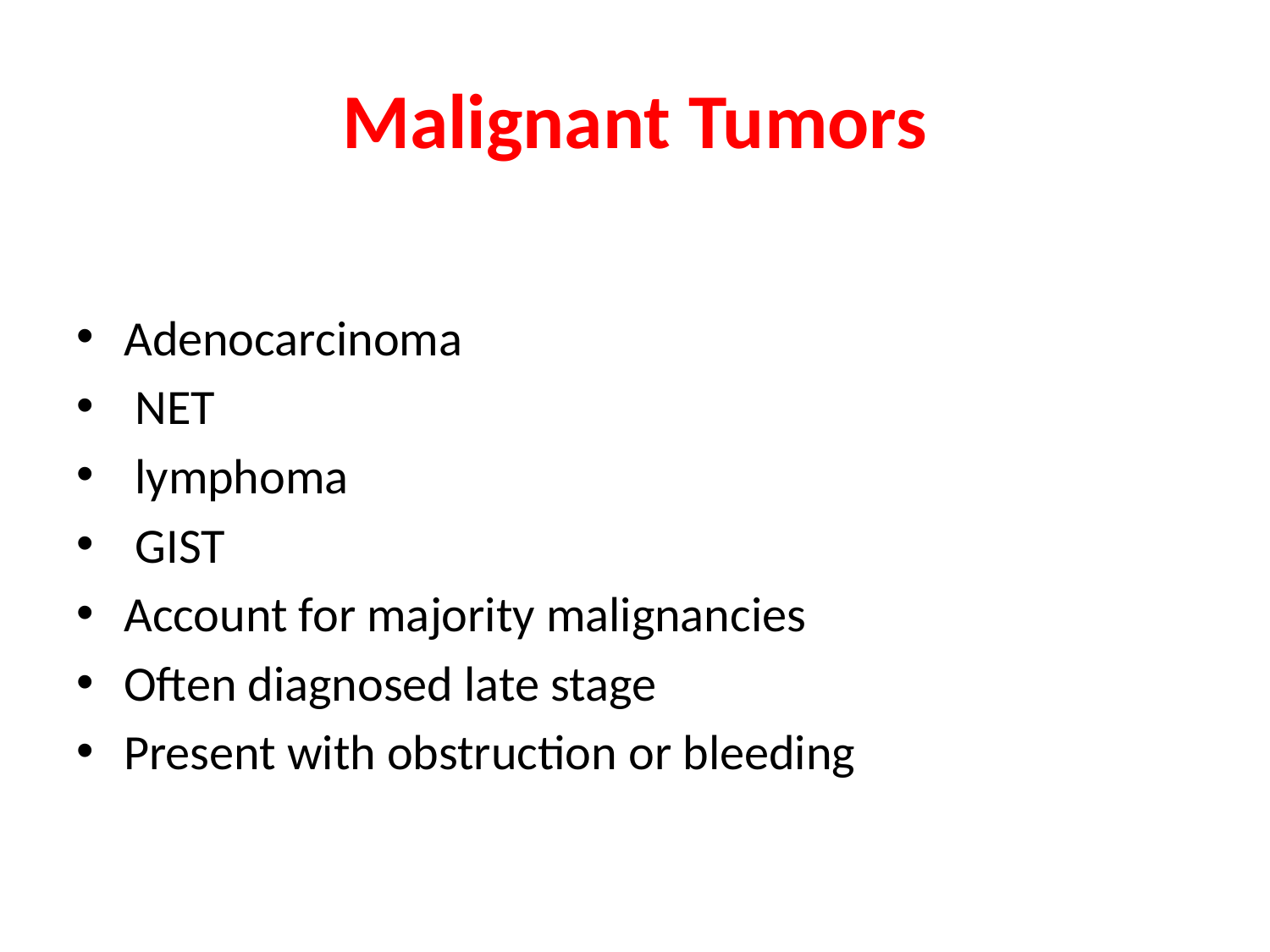

# Malignant Tumors

Adenocarcinoma
 NET
 lymphoma
 GIST
Account for majority malignancies
Often diagnosed late stage
Present with obstruction or bleeding